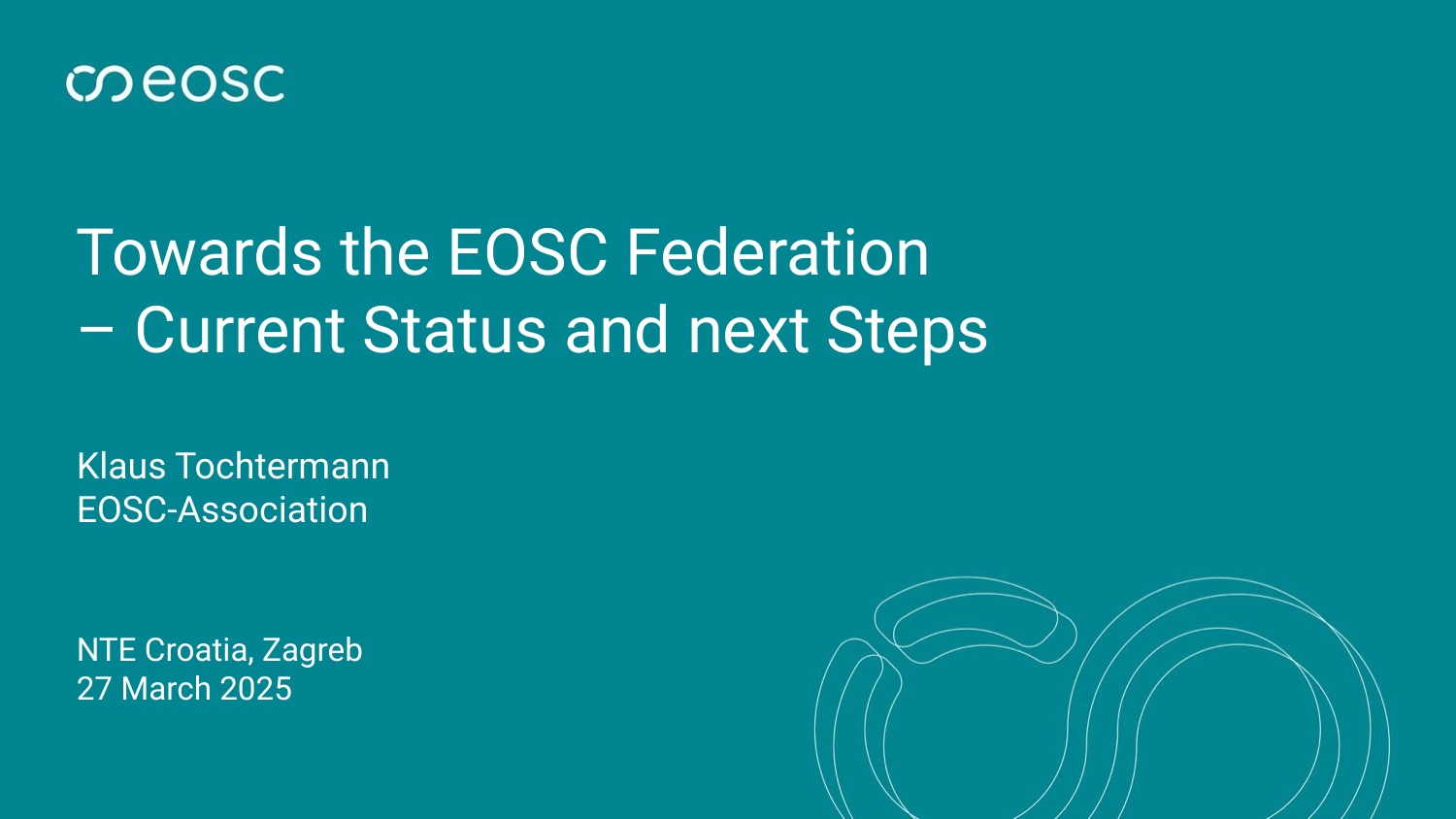

# Towards the EOSC Federation – Current Status and next Steps
Klaus Tochtermann
EOSC-Association

NTE Croatia, Zagreb
27 March 2025